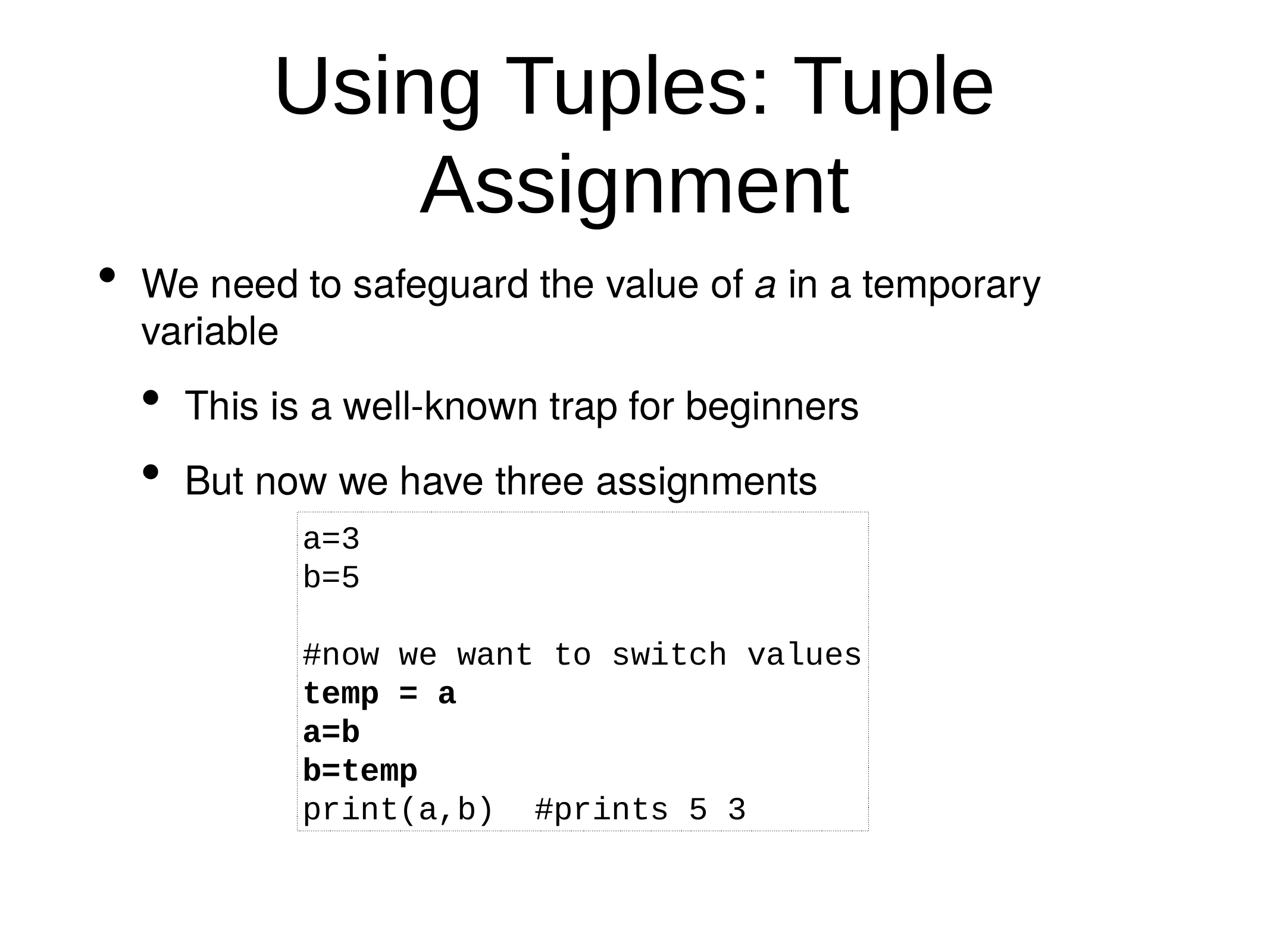

# Using Tuples: Tuple Assignment
We need to safeguard the value of a in a temporary variable
This is a well-known trap for beginners
But now we have three assignments
a=3
b=5

#now we want to switch values
temp = a
a=b
b=temp
print(a,b)  #prints 5 3